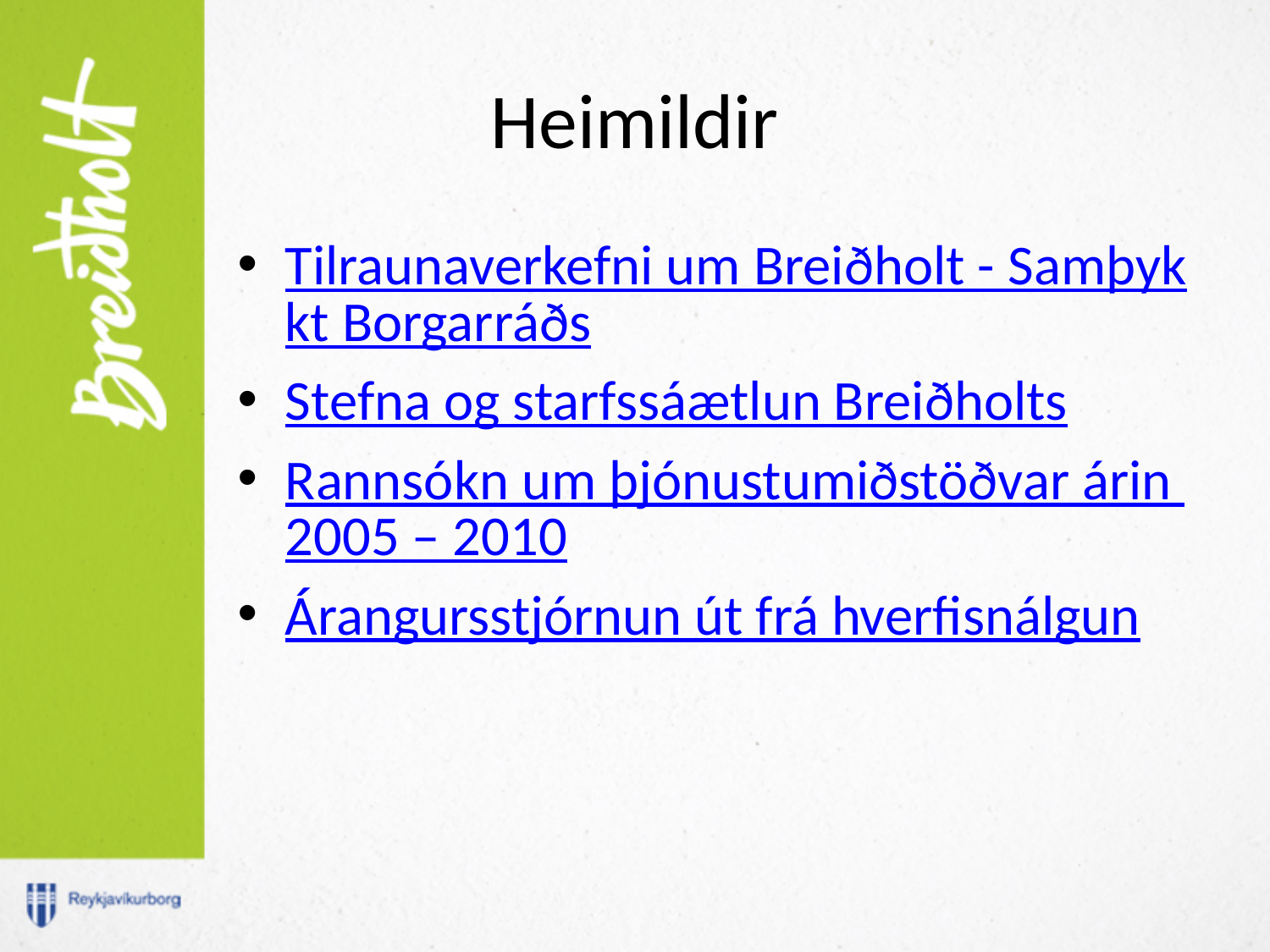

# Heimildir
Tilraunaverkefni um Breiðholt - Samþykkt Borgarráðs
Stefna og starfssáætlun Breiðholts
Rannsókn um þjónustumiðstöðvar árin 2005 – 2010
Árangursstjórnun út frá hverfisnálgun